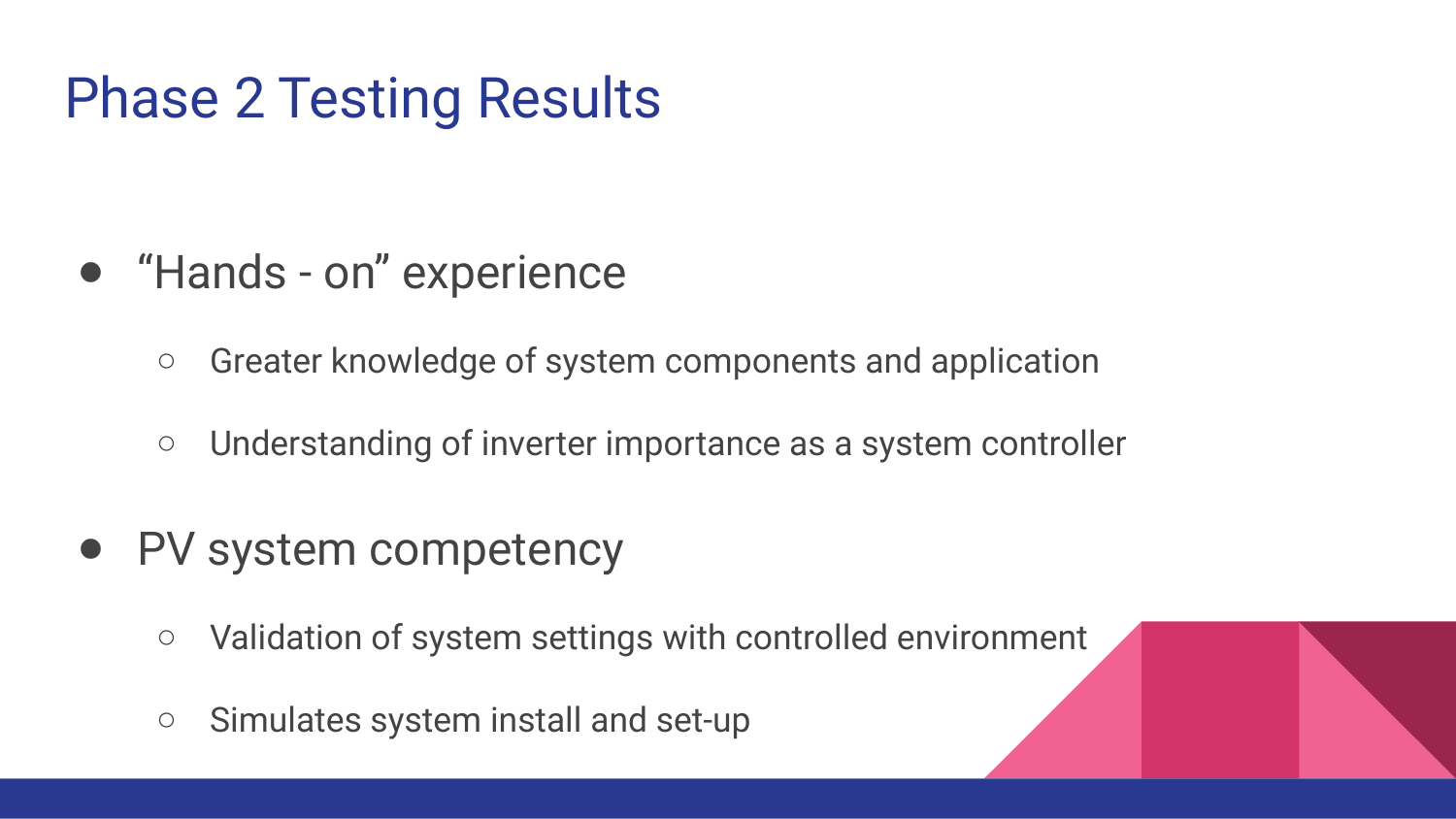

# Phase 2 Testing Results

“Hands - on” experience
Greater knowledge of system components and application
Understanding of inverter importance as a system controller
PV system competency
Validation of system settings with controlled environment
Simulates system install and set-up